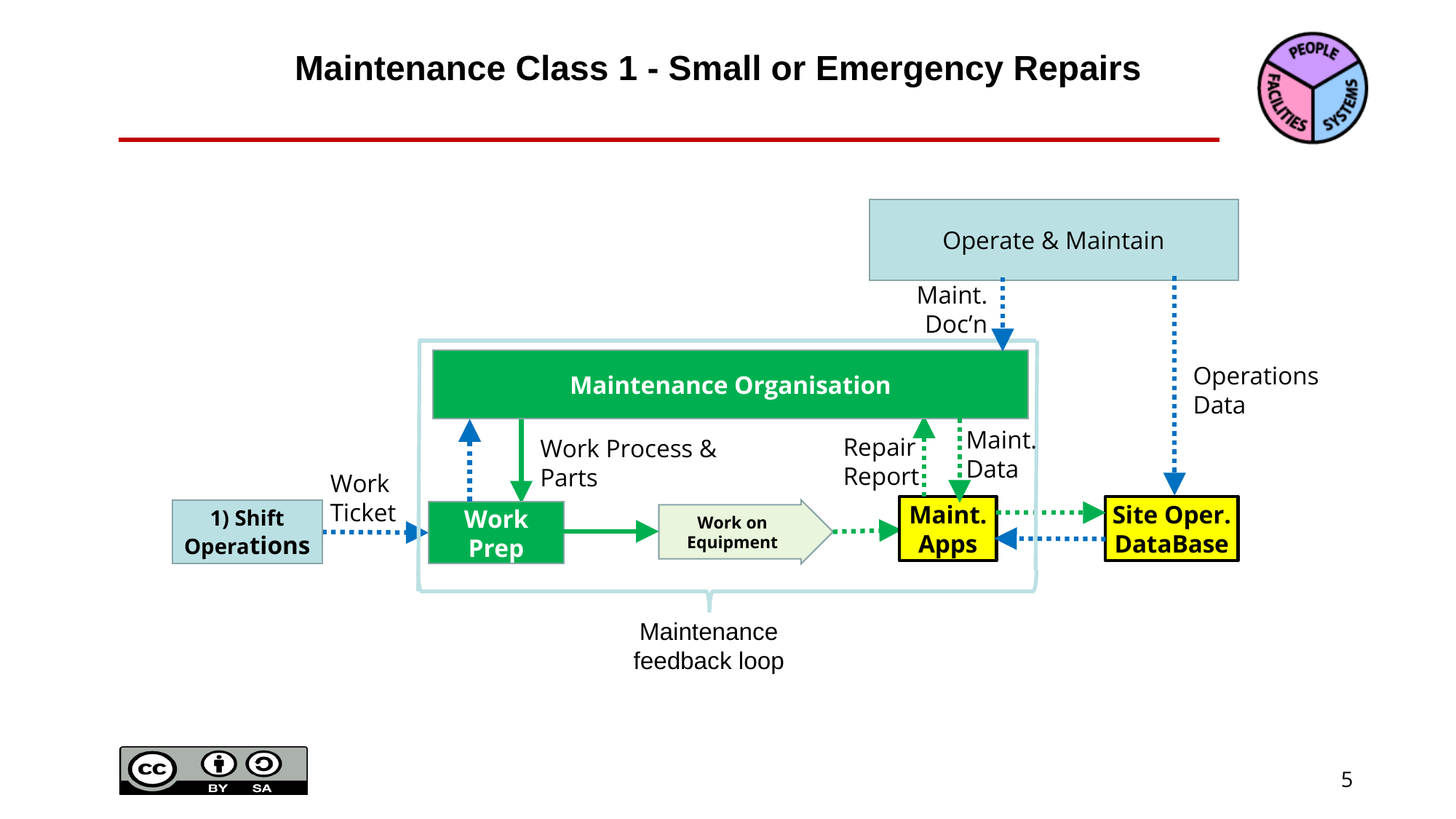

Maintenance Class 1 - Small or Emergency Repairs
Operate & Maintain
Maint.Doc’n

Maintenance Organisation
Operations
Data
Maint.Data
Repair
Report
Work Process & Parts
Work
Ticket
Maint.
Apps
Site Oper.
DataBase
Work on Equipment
1) Shift Operations
Work Prep
Maintenance feedback loop